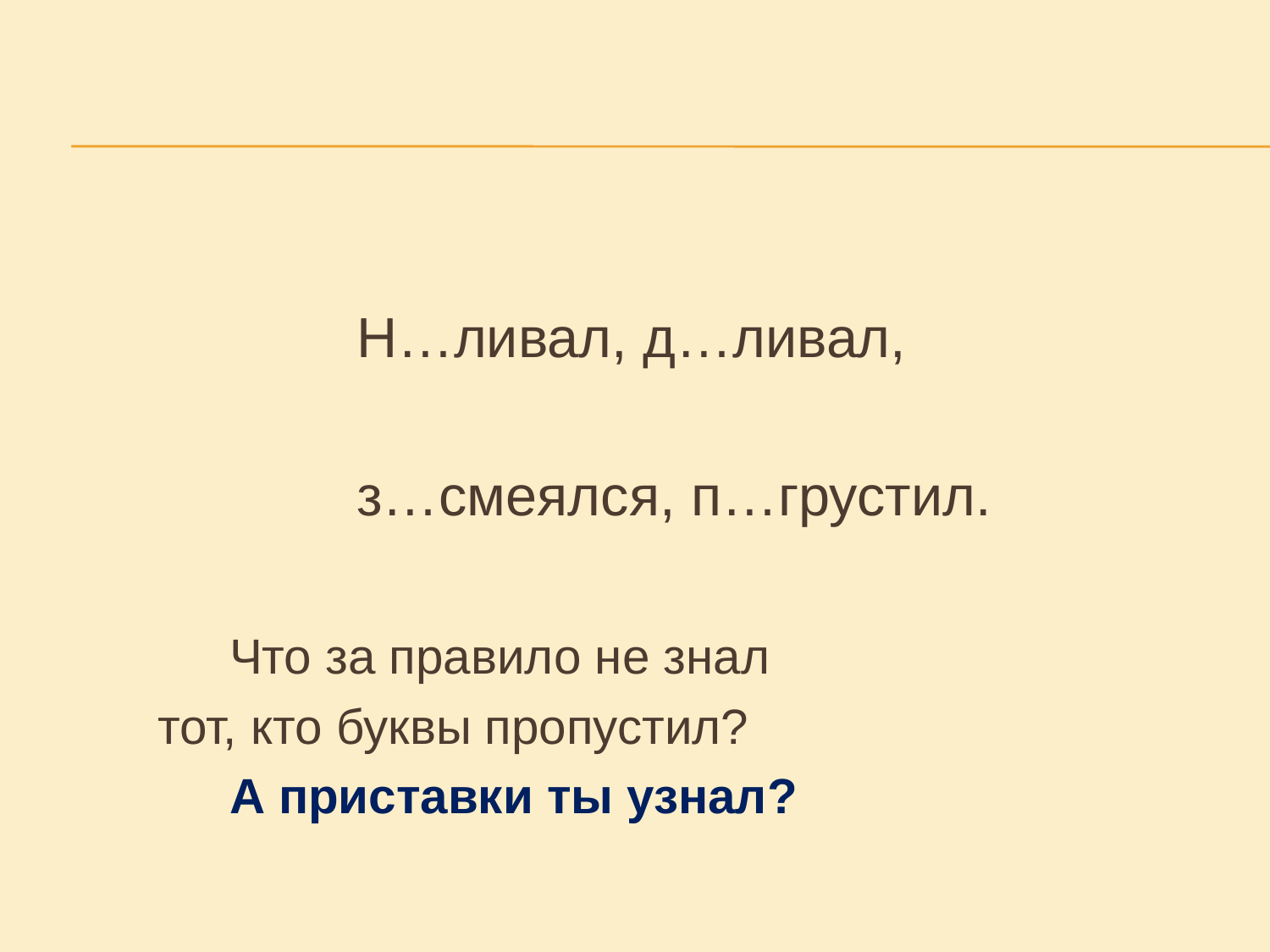

Н…ливал, д…ливал,

			з…смеялся, п…грустил.

		Что за правило не знал
	тот, кто буквы пропустил?
		А приставки ты узнал?